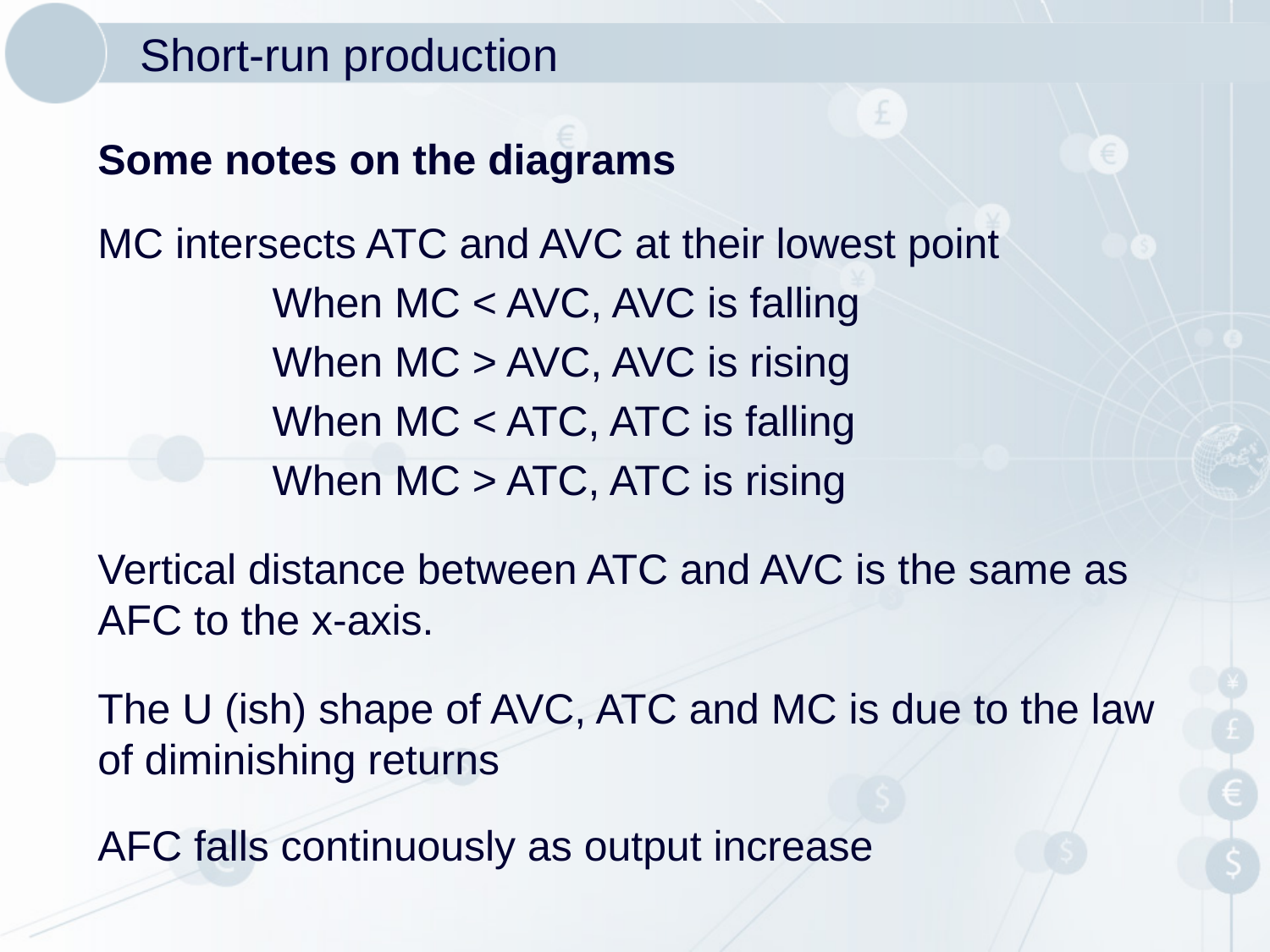

# Short-run production
Some notes on the diagrams

MC intersects ATC and AVC at their lowest point
		When MC < AVC, AVC is falling
		When MC > AVC, AVC is rising
		When MC < ATC, ATC is falling
		When MC > ATC, ATC is rising

Vertical distance between ATC and AVC is the same as AFC to the x-axis.

The U (ish) shape of AVC, ATC and MC is due to the law of diminishing returns

AFC falls continuously as output increase